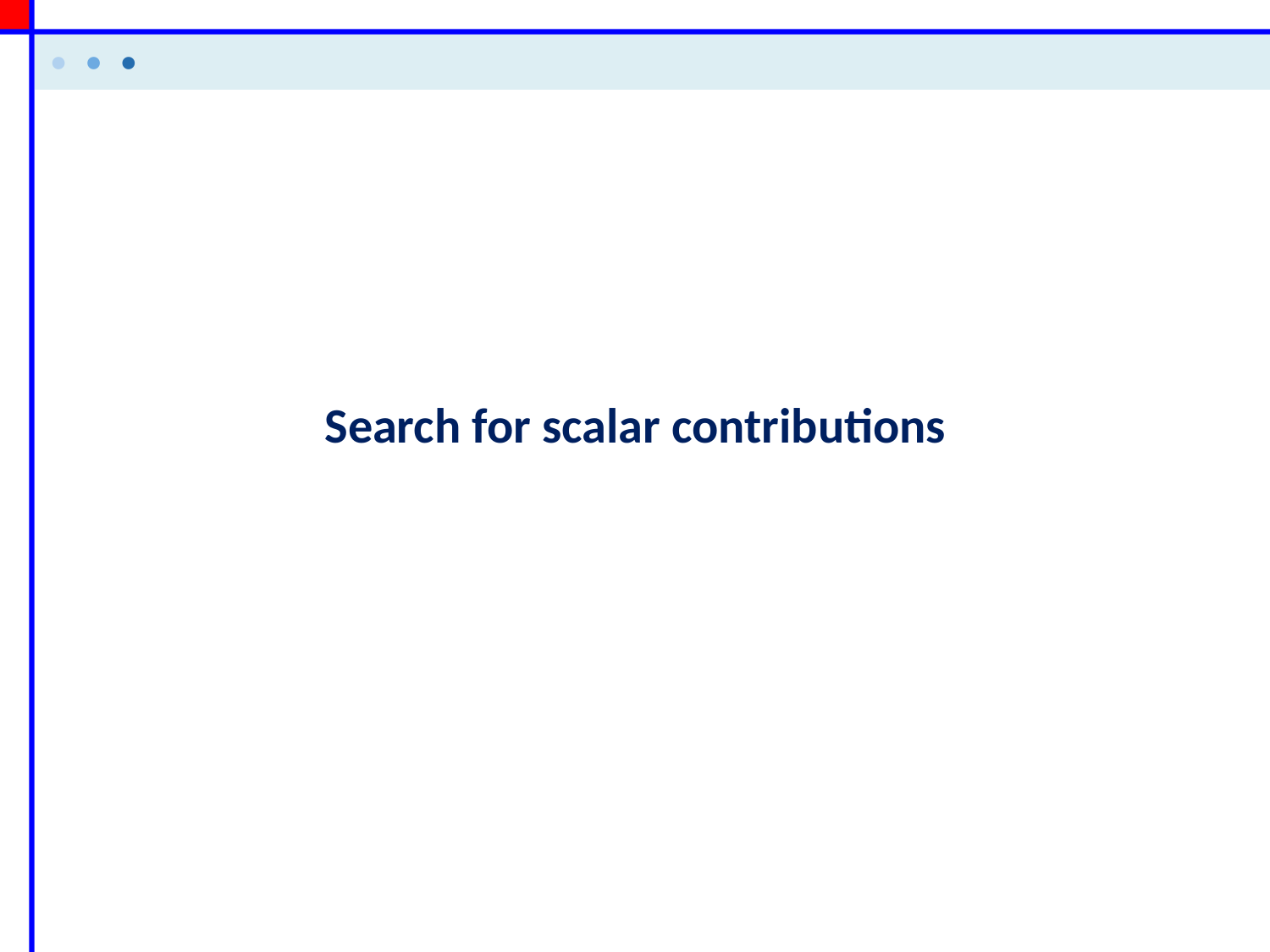

• • •
Search for scalar contributions